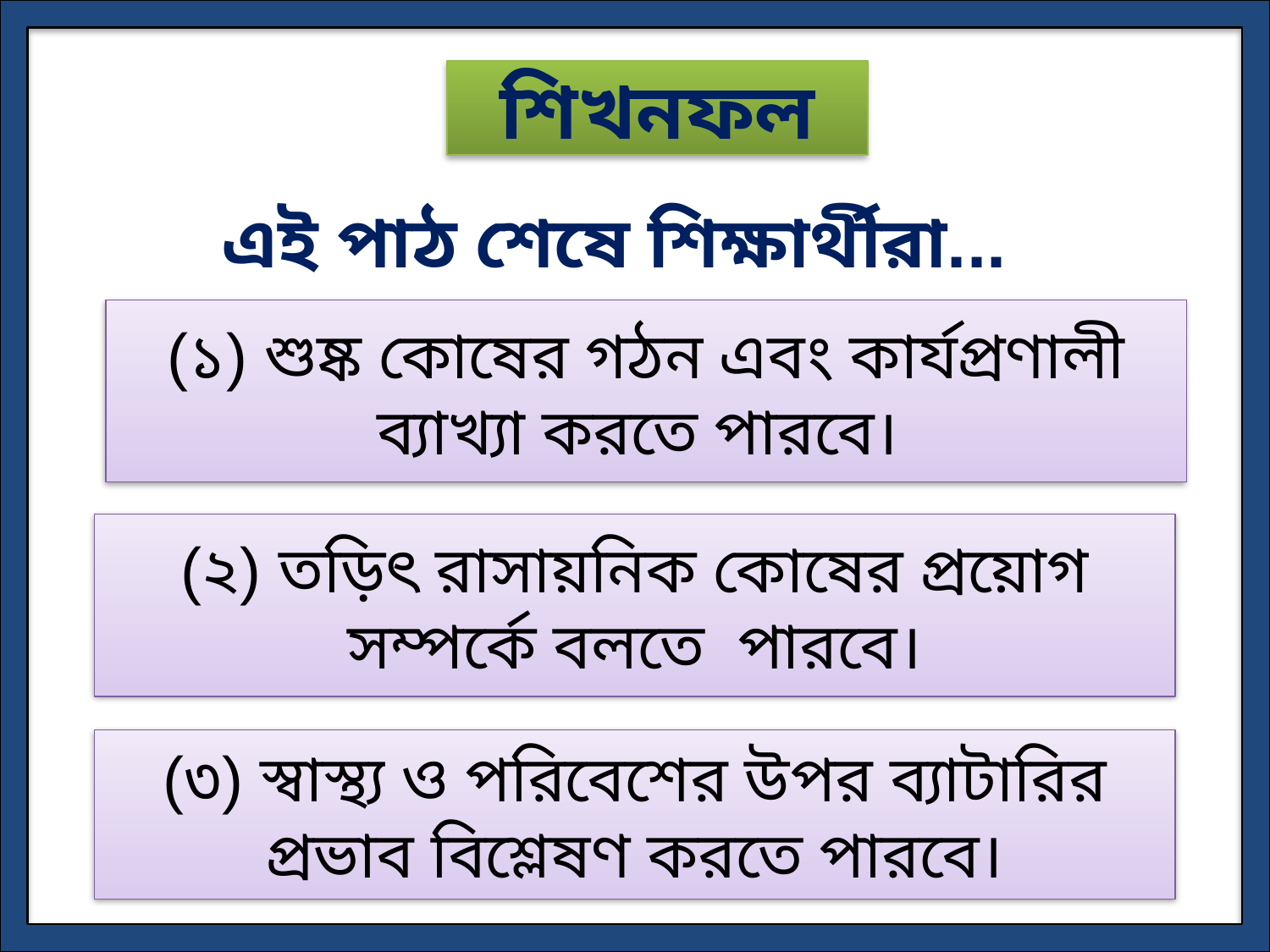

শিখনফল
এই পাঠ শেষে শিক্ষার্থীরা...
(১) শুষ্ক কোষের গঠন এবং কার্যপ্রণালী ব্যাখ্যা করতে পারবে।
(২) তড়িৎ রাসায়নিক কোষের প্রয়োগ সম্পর্কে বলতে  পারবে।
(৩) স্বাস্থ্য ও পরিবেশের উপর ব্যাটারির প্রভাব বিশ্লেষণ করতে পারবে।